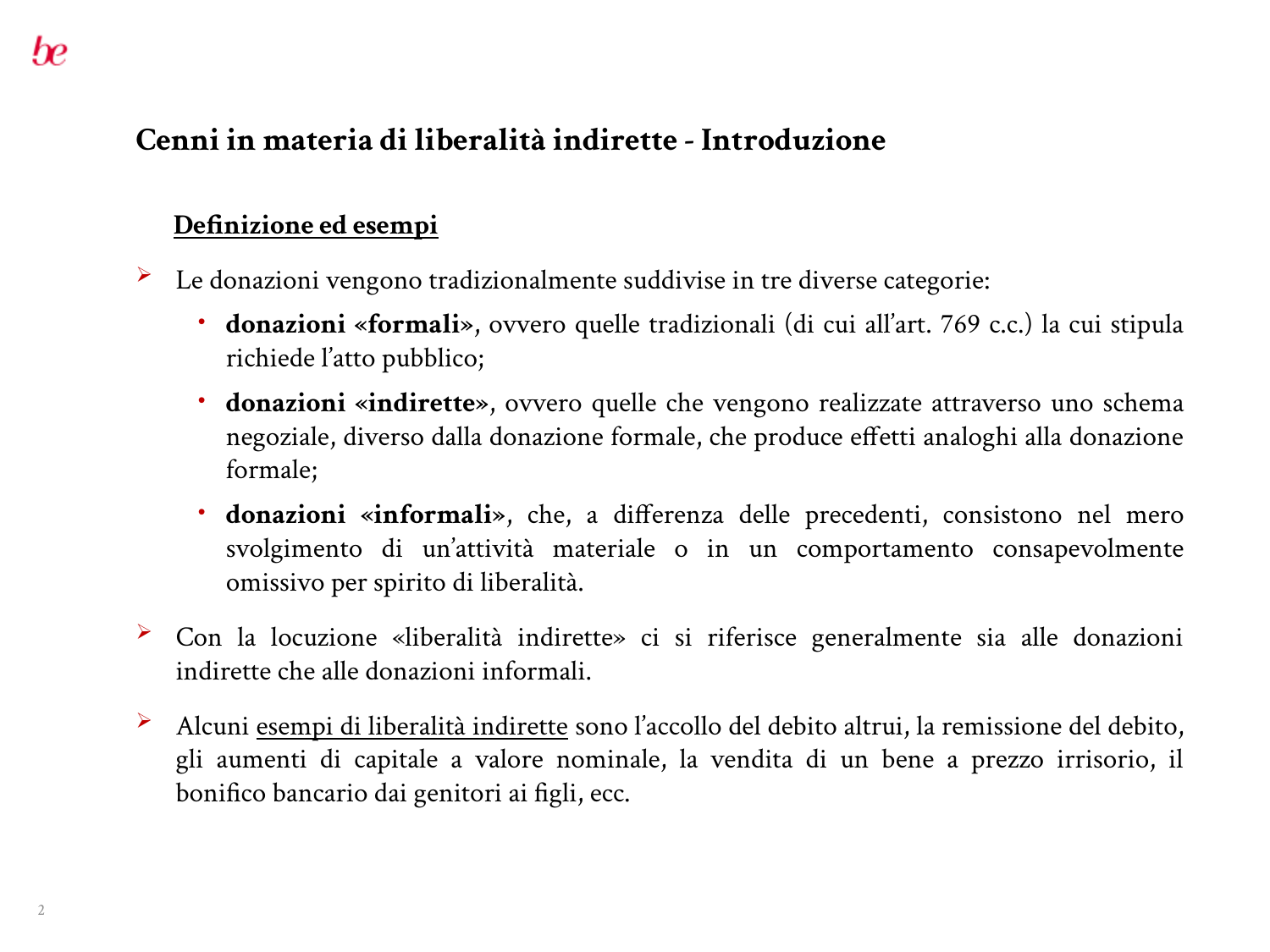

# Cenni in materia di liberalità indirette - Introduzione
Definizione ed esempi
Le donazioni vengono tradizionalmente suddivise in tre diverse categorie:
donazioni «formali», ovvero quelle tradizionali (di cui all’art. 769 c.c.) la cui stipula richiede l’atto pubblico;
donazioni «indirette», ovvero quelle che vengono realizzate attraverso uno schema negoziale, diverso dalla donazione formale, che produce effetti analoghi alla donazione formale;
donazioni «informali», che, a differenza delle precedenti, consistono nel mero svolgimento di un’attività materiale o in un comportamento consapevolmente omissivo per spirito di liberalità.
Con la locuzione «liberalità indirette» ci si riferisce generalmente sia alle donazioni indirette che alle donazioni informali.
Alcuni esempi di liberalità indirette sono l’accollo del debito altrui, la remissione del debito, gli aumenti di capitale a valore nominale, la vendita di un bene a prezzo irrisorio, il bonifico bancario dai genitori ai figli, ecc.

2